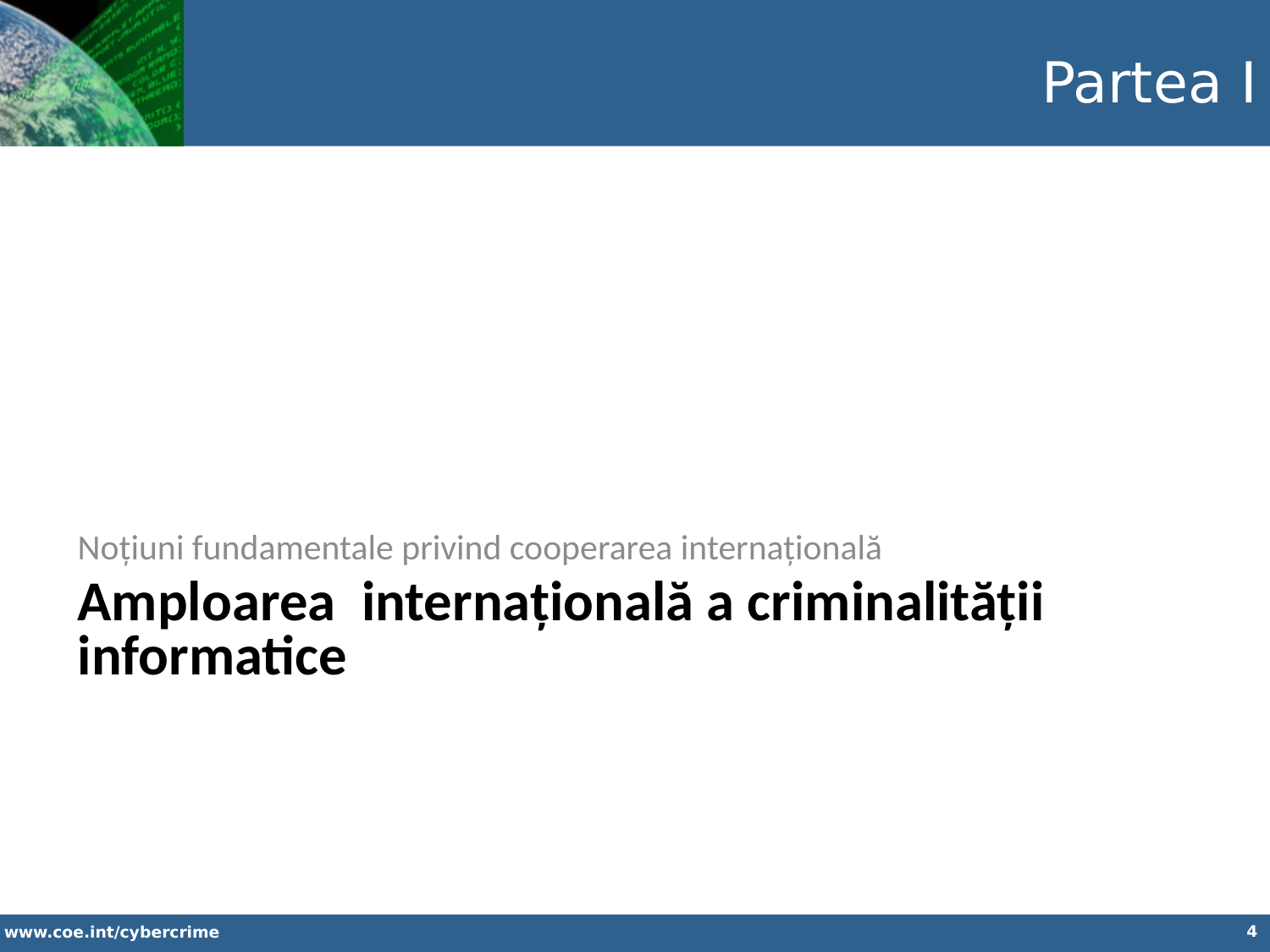

Partea I
Noțiuni fundamentale privind cooperarea internațională
Amploarea  internațională a criminalității informatice
4